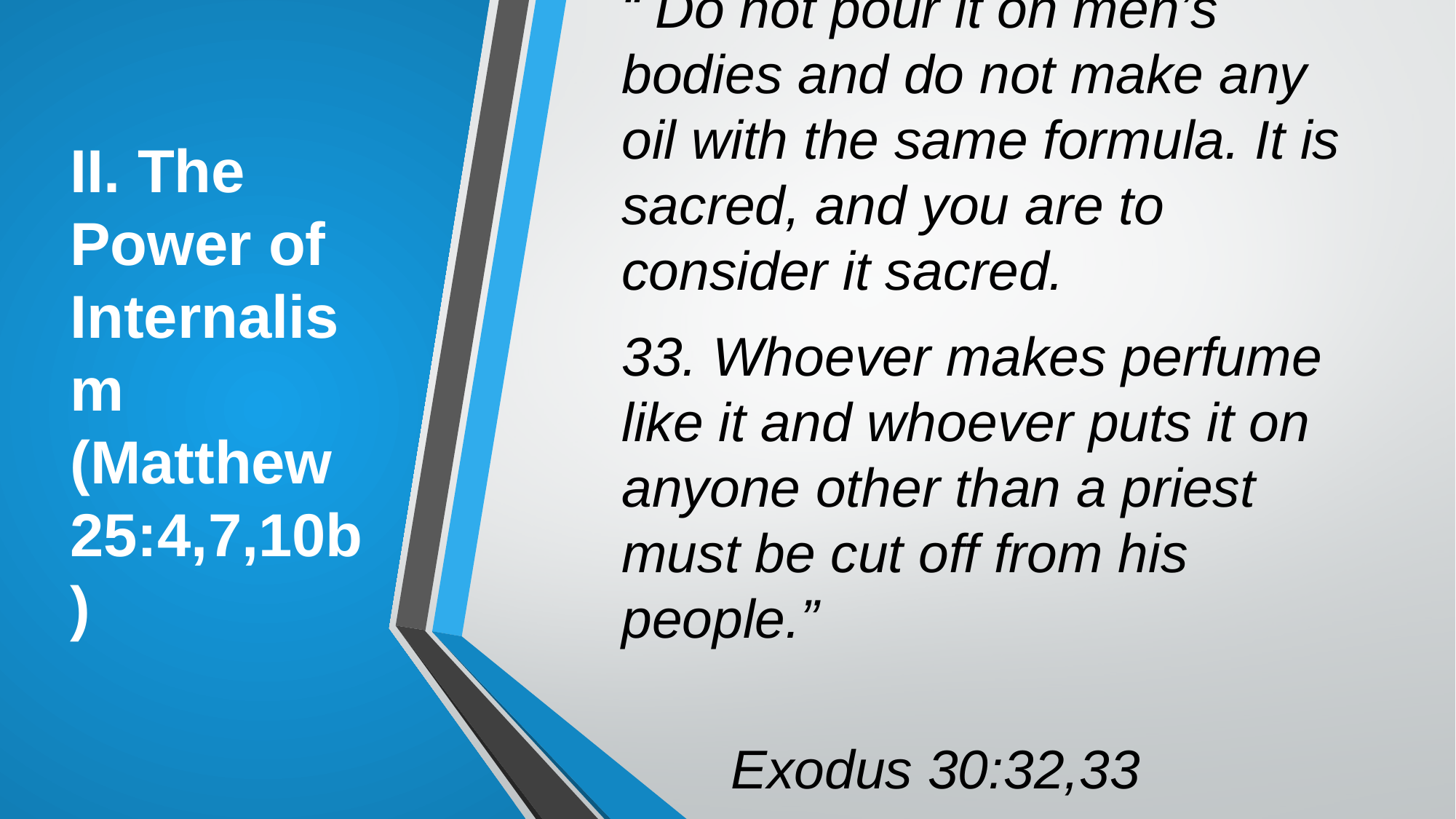

# II. The Power of Internalism (Matthew 25:4,7,10b)
“ Do not pour it on men’s bodies and do not make any oil with the same formula. It is sacred, and you are to consider it sacred.
33. Whoever makes perfume like it and whoever puts it on anyone other than a priest must be cut off from his people.”
							Exodus 30:32,33